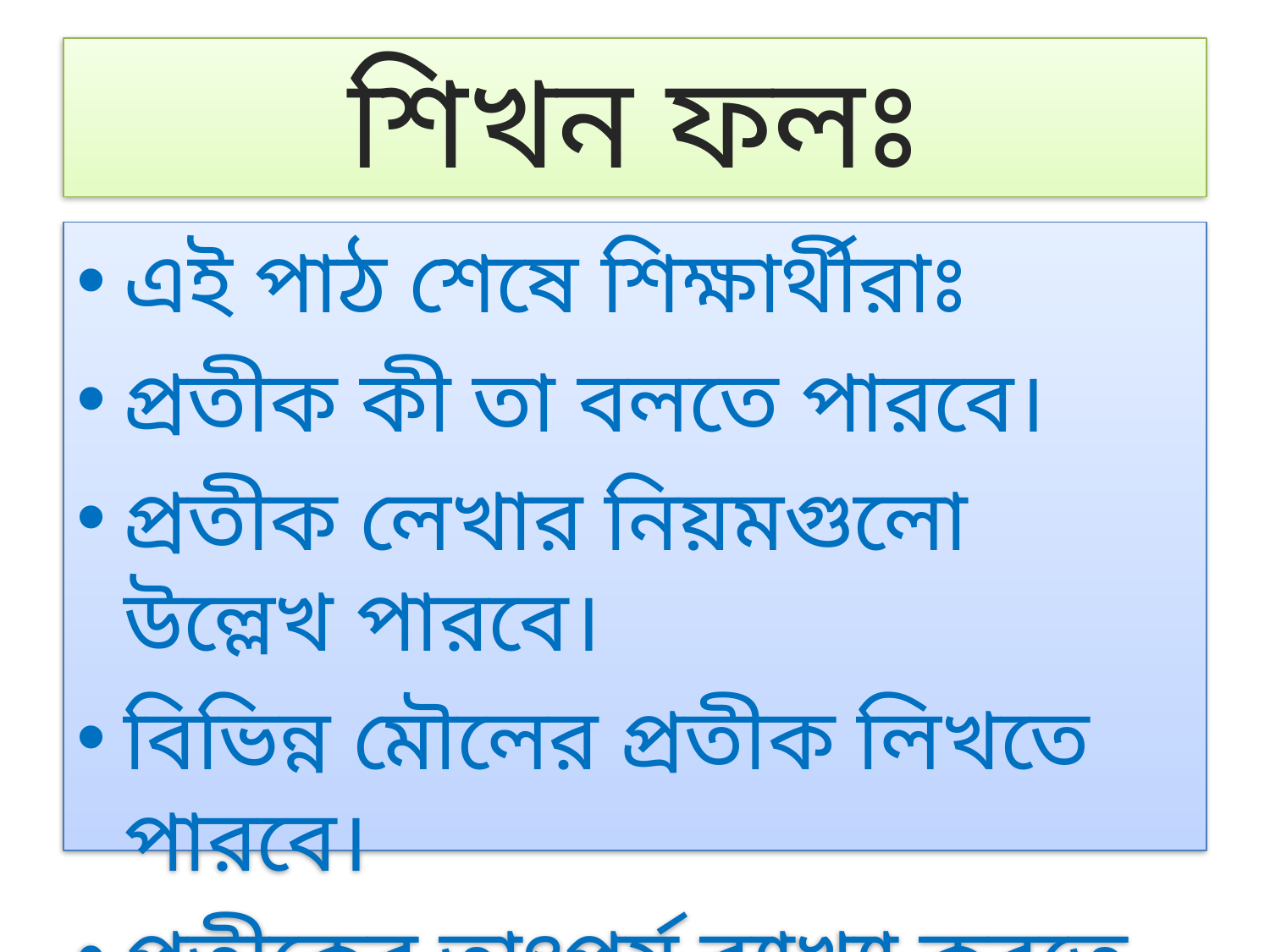

# শিখন ফলঃ
এই পাঠ শেষে শিক্ষার্থীরাঃ
প্রতীক কী তা বলতে পারবে।
প্রতীক লেখার নিয়মগুলো উল্লেখ পারবে।
বিভিন্ন মৌলের প্রতীক লিখতে পারবে।
প্রতীকের তাৎপর্য ব্যাখ্যা করতে পারবে।